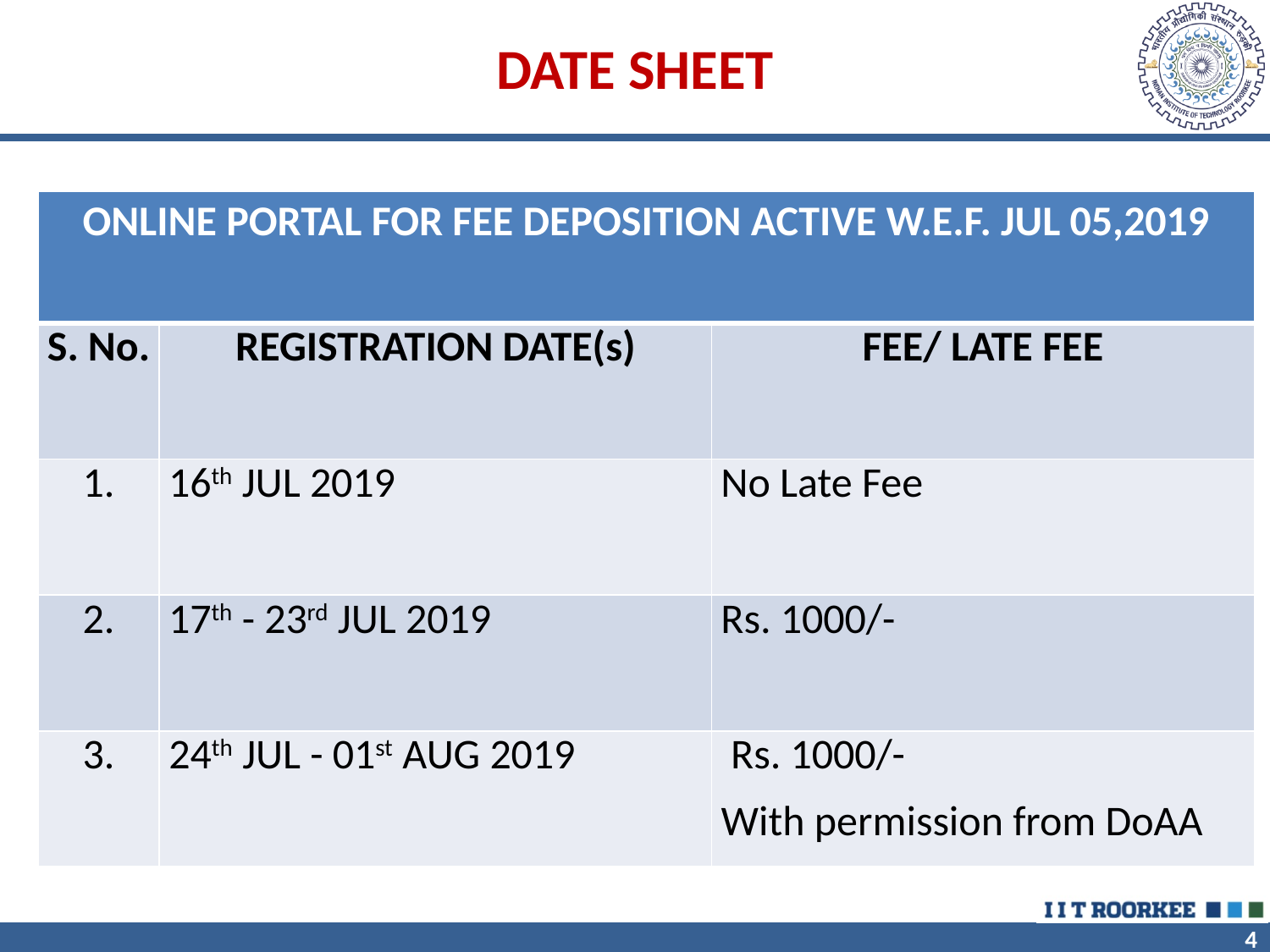

# DATE SHEET

| ONLINE PORTAL FOR FEE DEPOSITION ACTIVE W.E.F. JUL 05,2019 |  |  |
| --- | --- | --- |
| S. No. | REGISTRATION DATE(s) | FEE/ LATE FEE |
| 1. | 16th JUL 2019 | No Late Fee |
| 2. | 17th - 23rd JUL 2019 | Rs. 1000/- |
| 3. | 24th JUL - 01st AUG 2019 | Rs. 1000/- With permission from DoAA |